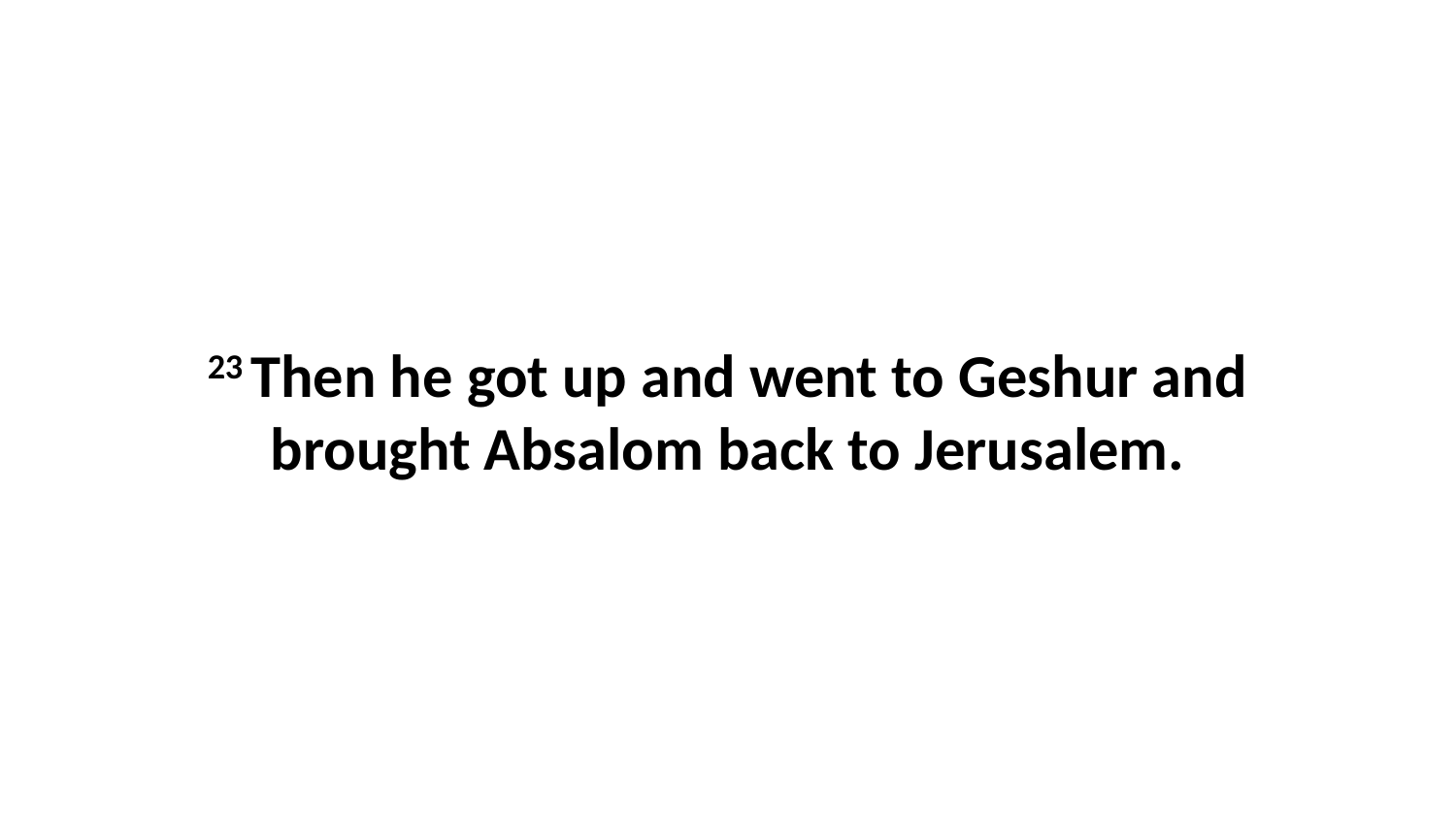

23 Then he got up and went to Geshur and brought Absalom back to Jerusalem.